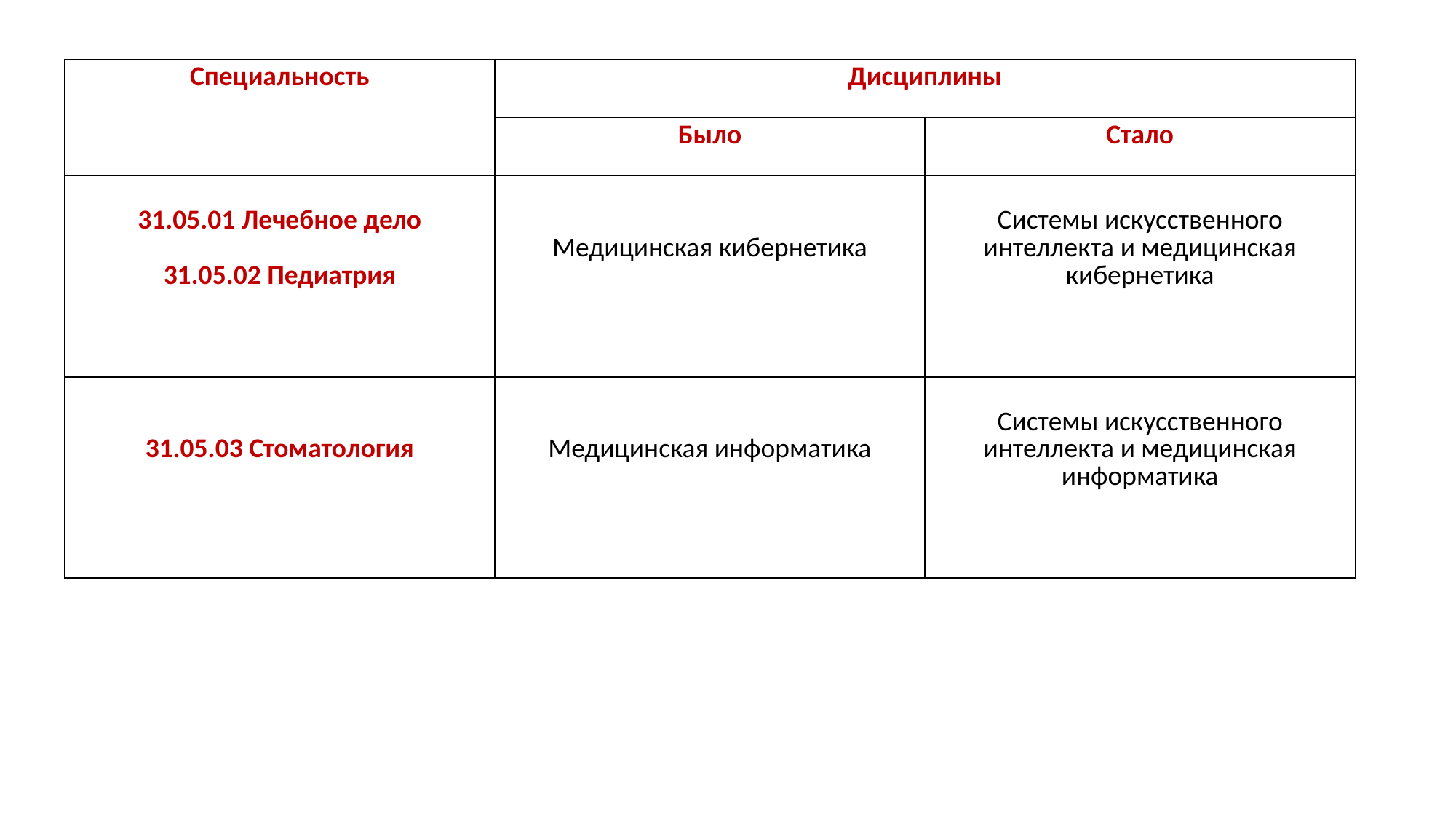

| Специальность | Дисциплины |  |
| --- | --- | --- |
|  | Было | Стало |
| 31.05.01 Лечебное дело 31.05.02 Педиатрия | Медицинская кибернетика | Системы искусственного интеллекта и медицинская кибернетика |
| 31.05.03 Стоматология | Медицинская информатика | Системы искусственного интеллекта и медицинская информатика |